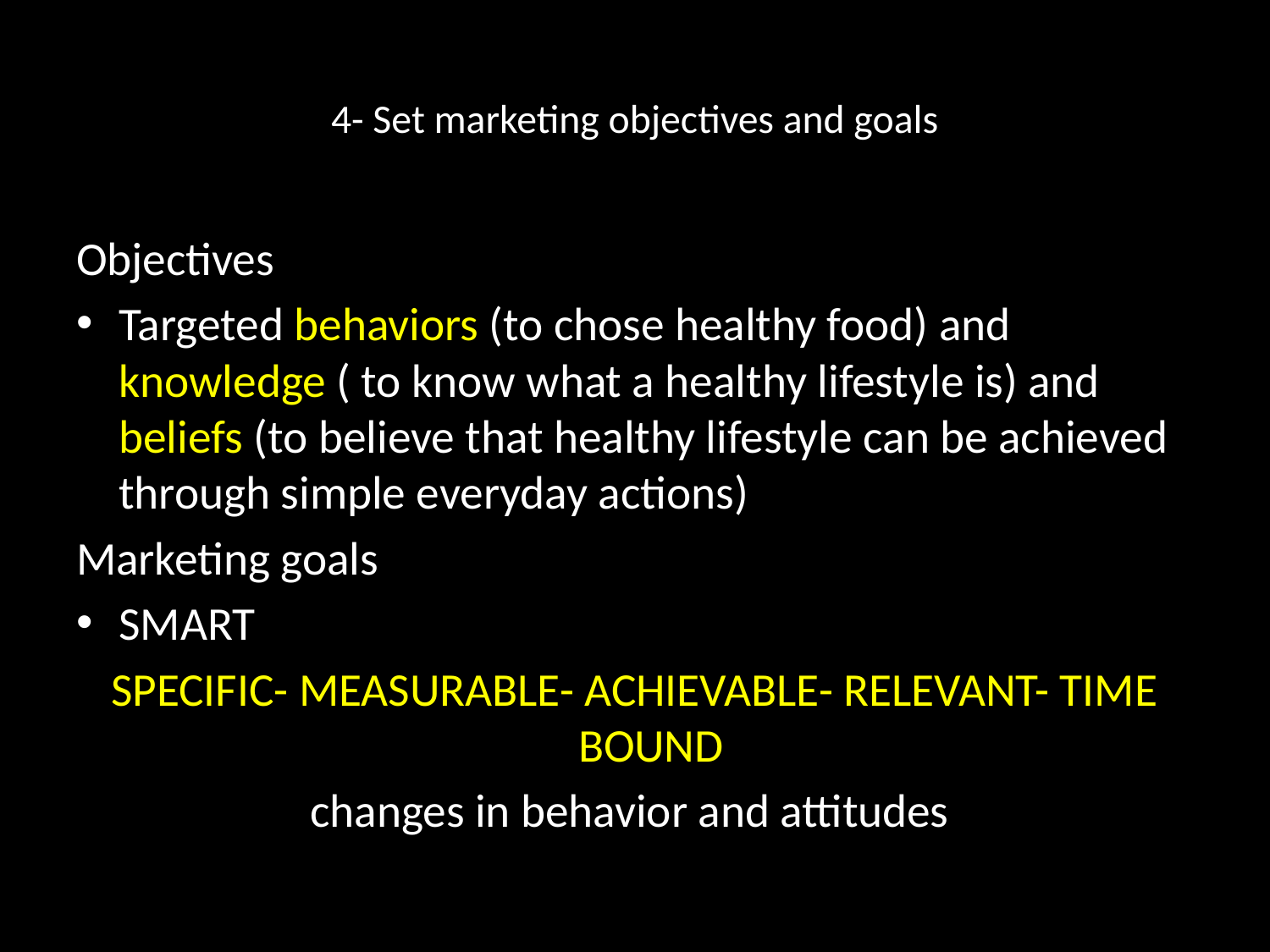

# 4- Set marketing objectives and goals
Objectives
Targeted behaviors (to chose healthy food) and knowledge ( to know what a healthy lifestyle is) and beliefs (to believe that healthy lifestyle can be achieved through simple everyday actions)
Marketing goals
SMART
SPECIFIC- MEASURABLE- ACHIEVABLE- RELEVANT- TIME BOUND
changes in behavior and attitudes